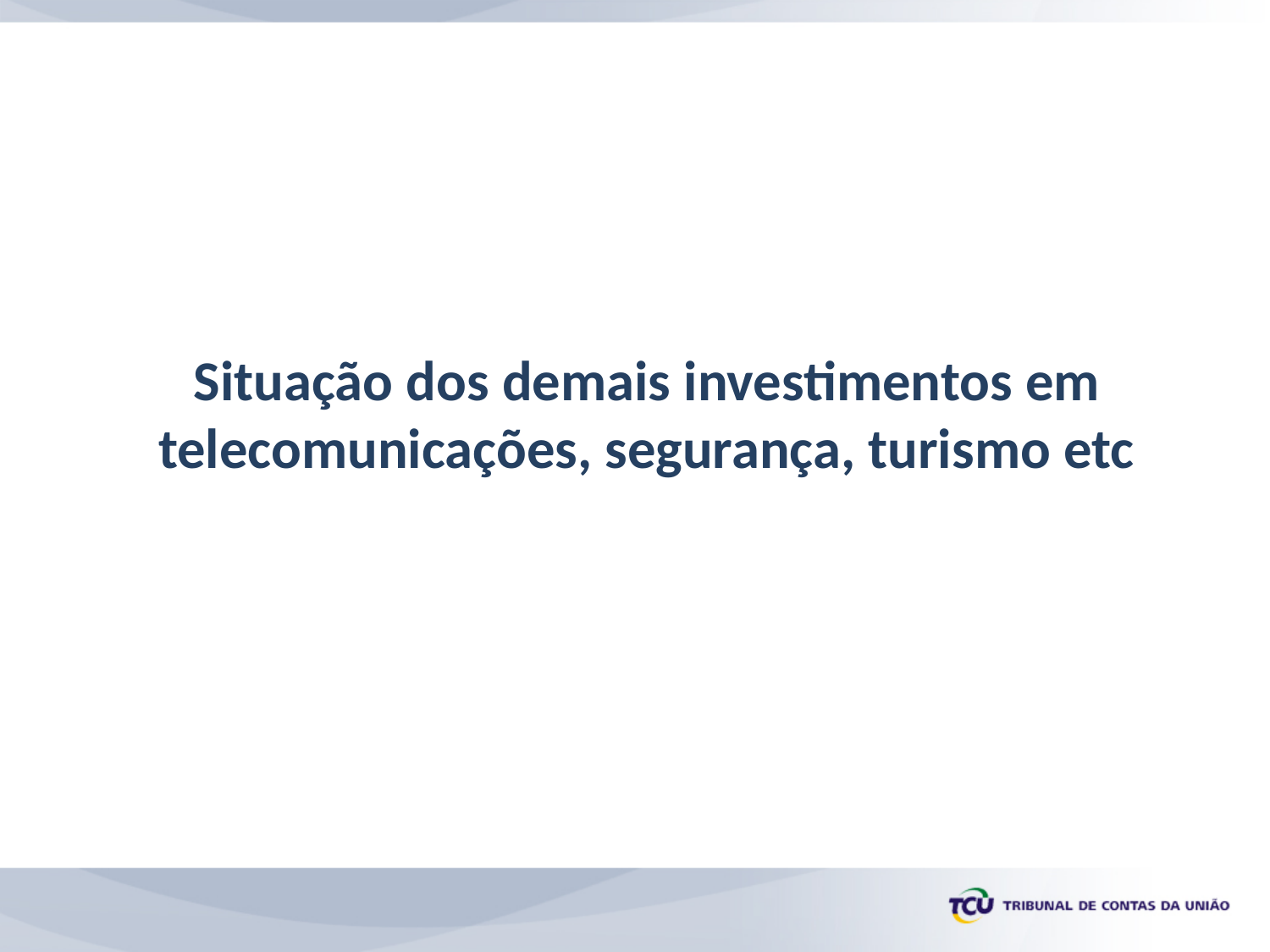

# Situação dos demais investimentos em telecomunicações, segurança, turismo etc